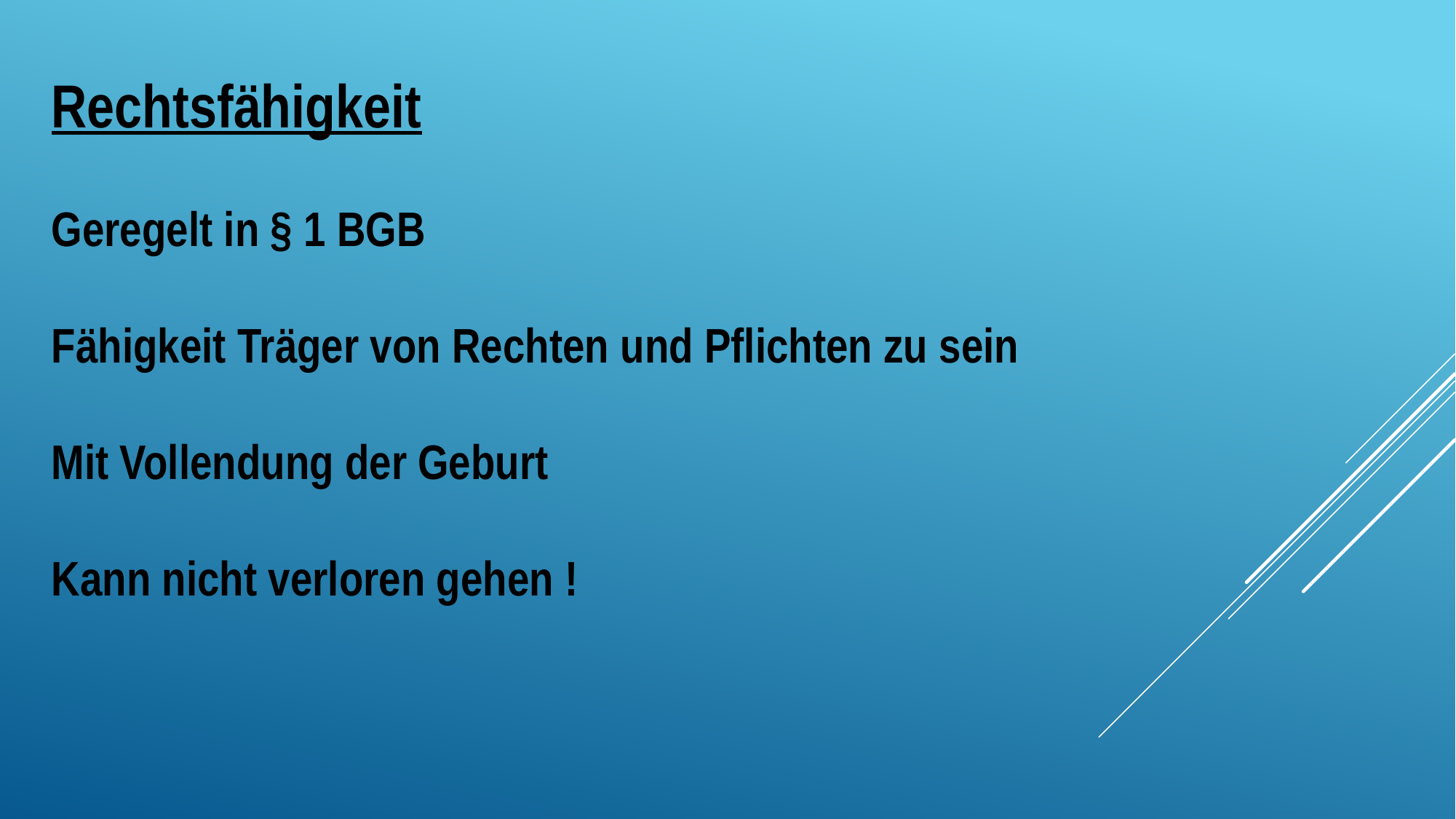

Rechtsfähigkeit
Geregelt in § 1 BGB
Fähigkeit Träger von Rechten und Pflichten zu sein
Mit Vollendung der Geburt
Kann nicht verloren gehen !